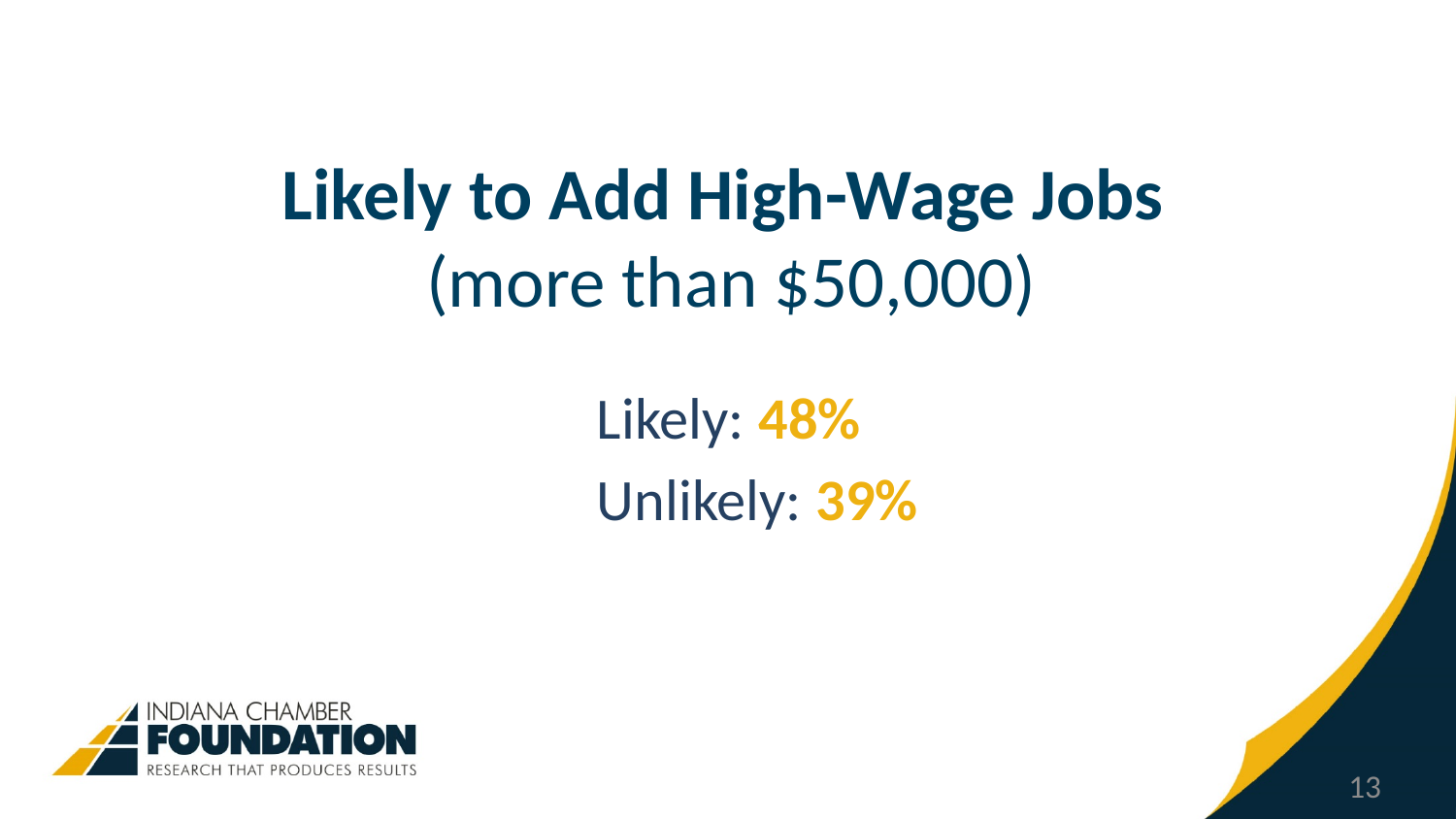

Likely to Add High-Wage Jobs
(more than $50,000)
			Likely: 48%
			Unlikely: 39%